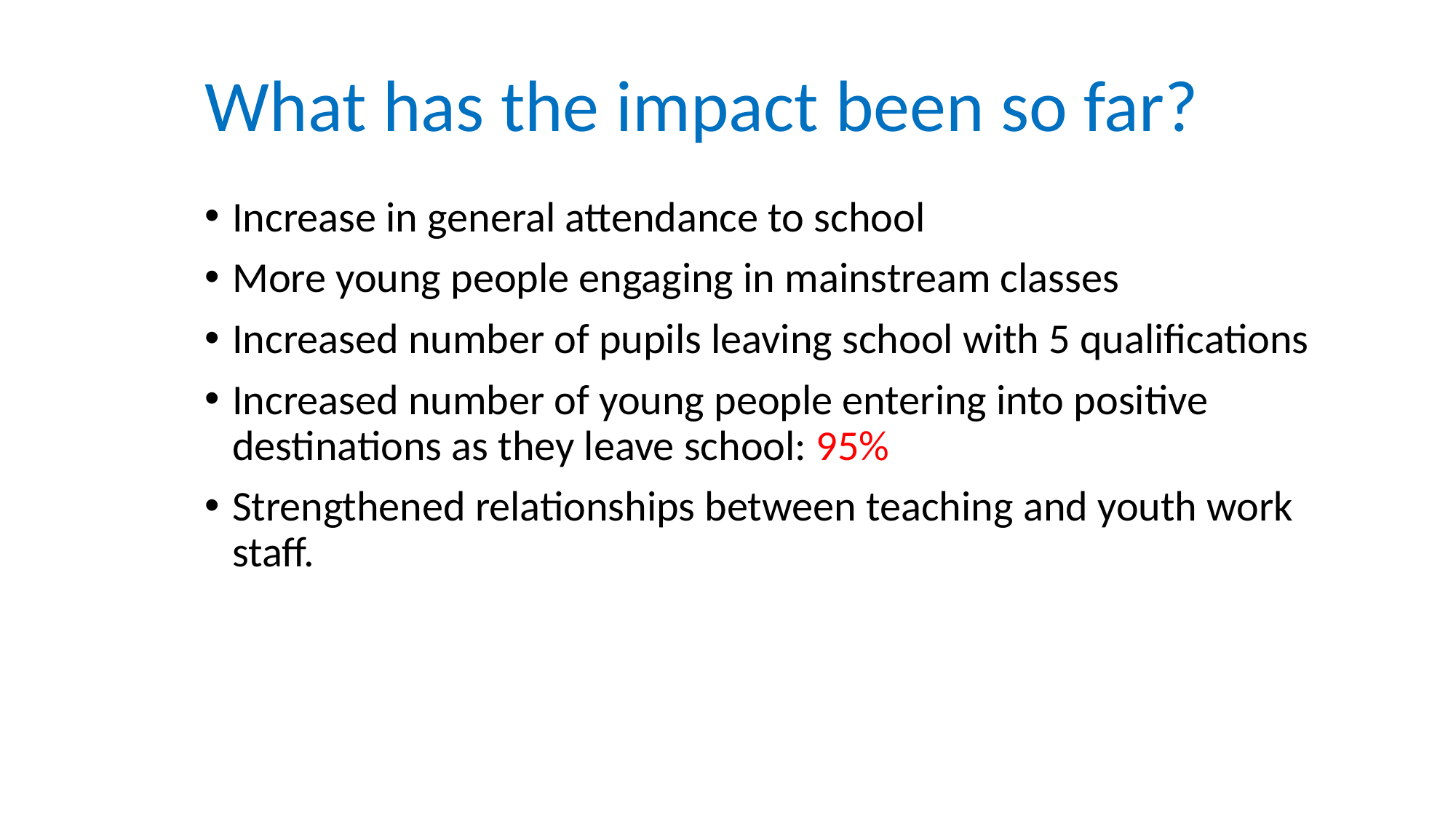

# What has the impact been so far?
Increase in general attendance to school
More young people engaging in mainstream classes
Increased number of pupils leaving school with 5 qualifications
Increased number of young people entering into positive destinations as they leave school: 95%
Strengthened relationships between teaching and youth work staff.